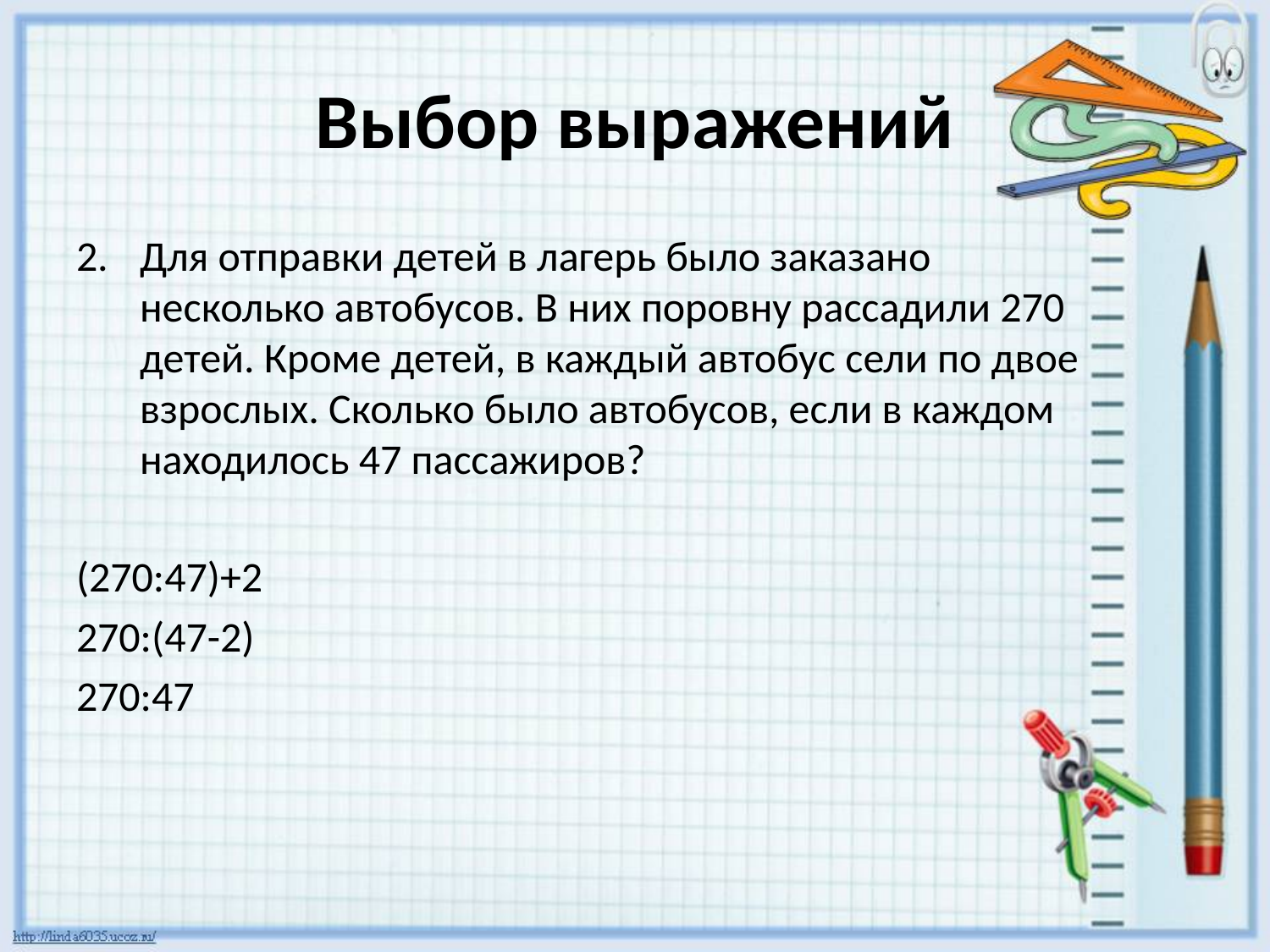

# Выбор выражений
Для отправки детей в лагерь было заказано несколько автобусов. В них поровну рассадили 270 детей. Кроме детей, в каждый автобус сели по двое взрослых. Сколько было автобусов, если в каждом находилось 47 пассажиров?

(270:47)+2
270:(47-2)
270:47